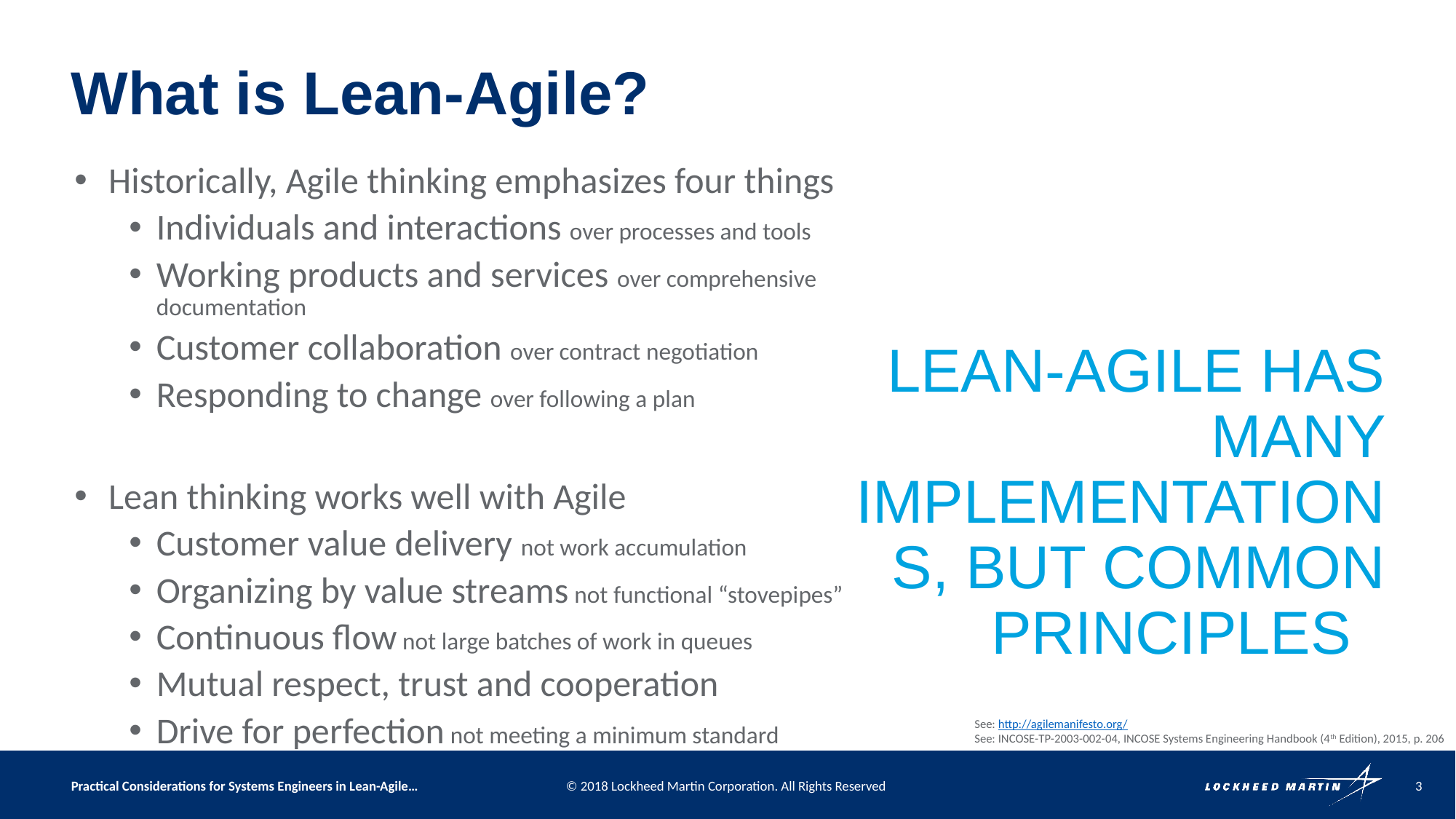

# What is Lean-Agile?
Historically, Agile thinking emphasizes four things
Individuals and interactions over processes and tools
Working products and services over comprehensive documentation
Customer collaboration over contract negotiation
Responding to change over following a plan

Lean thinking works well with Agile
Customer value delivery not work accumulation
Organizing by value streams not functional “stovepipes”
Continuous flow not large batches of work in queues
Mutual respect, trust and cooperation
Drive for perfection not meeting a minimum standard

Lean-agile Has many implementations, but common principles
See: http://agilemanifesto.org/
See: INCOSE-TP-2003-002-04, INCOSE Systems Engineering Handbook (4th Edition), 2015, p. 206